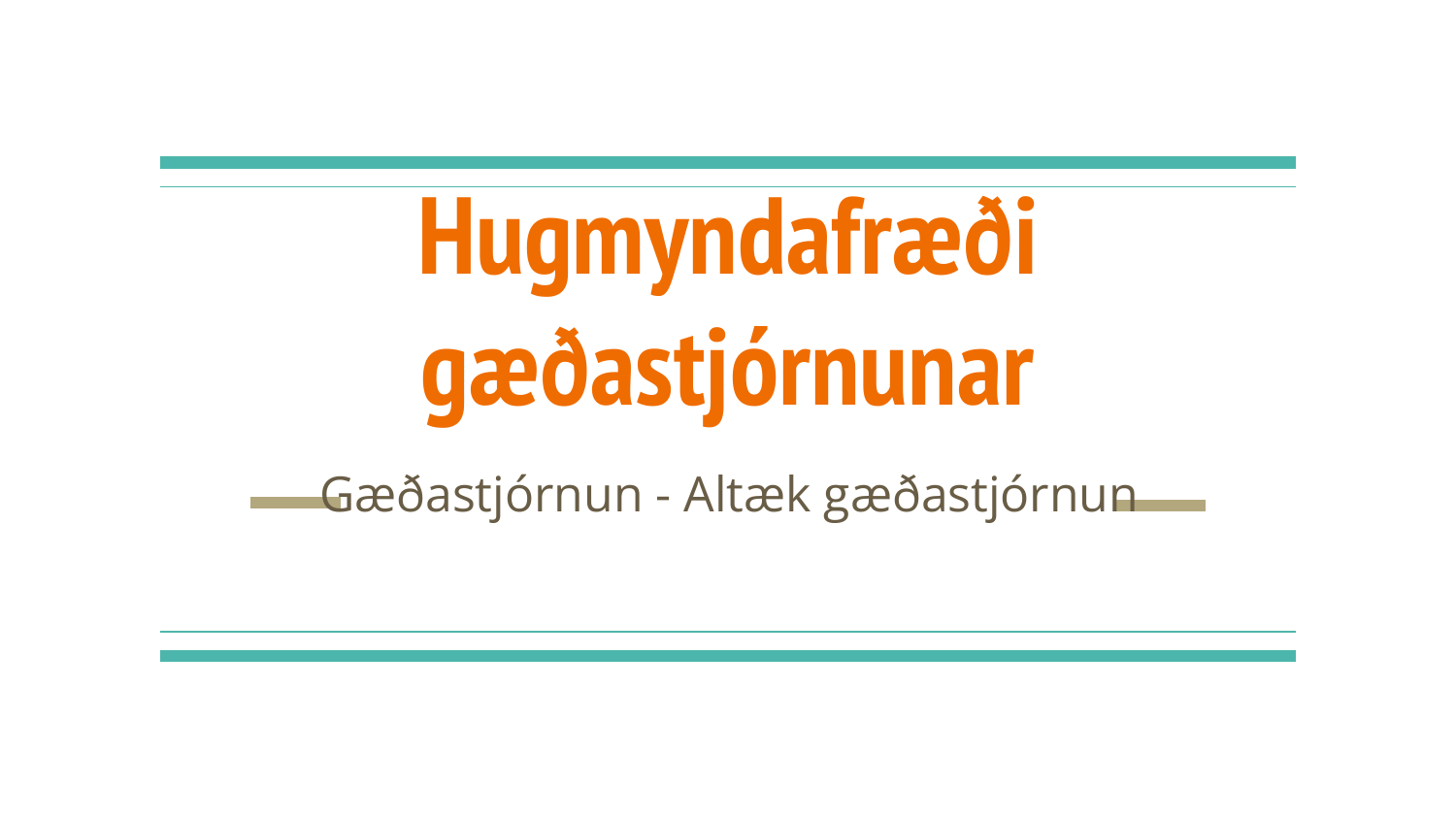

# Hugmyndafræði gæðastjórnunar
Gæðastjórnun - Altæk gæðastjórnun